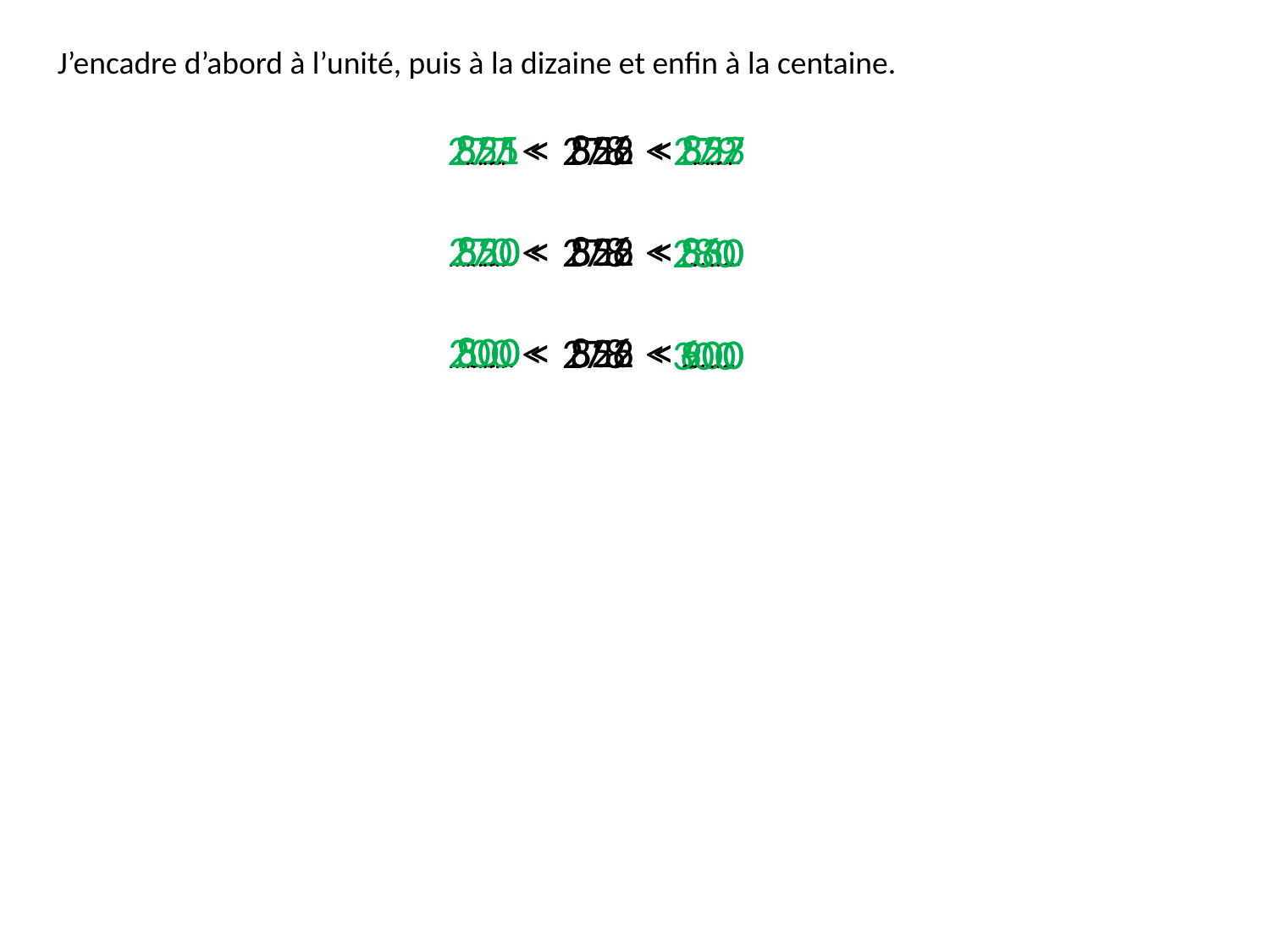

J’encadre d’abord à l’unité, puis à la dizaine et enfin à la centaine.
525
851
……….  <  526  < ……….

……….  <  526  < ……….

……….  <  526  < ……….
……….  <  852  < ……….

……….  <  852  < ……….

……….  <  852  < ……….
527
853
277
……….  <  278  < ……….

……….  <  278  < ……….

……….  <  278  < ……….
279
520
850
270
530
860
280
500
800
200
600
900
300